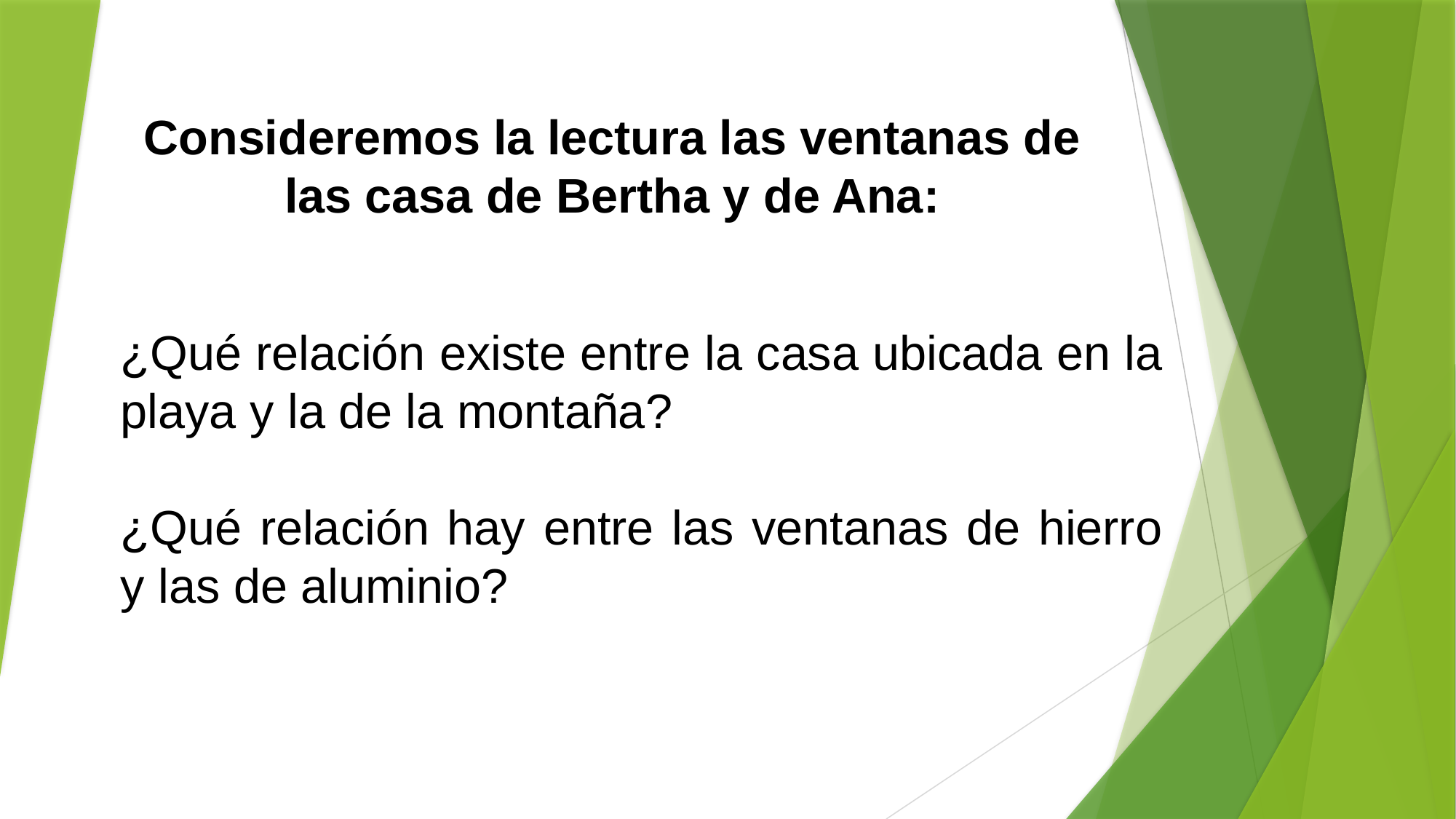

# Consideremos la lectura las ventanas de las casa de Bertha y de Ana:
¿Qué relación existe entre la casa ubicada en la playa y la de la montaña?

¿Qué relación hay entre las ventanas de hierro y las de aluminio?